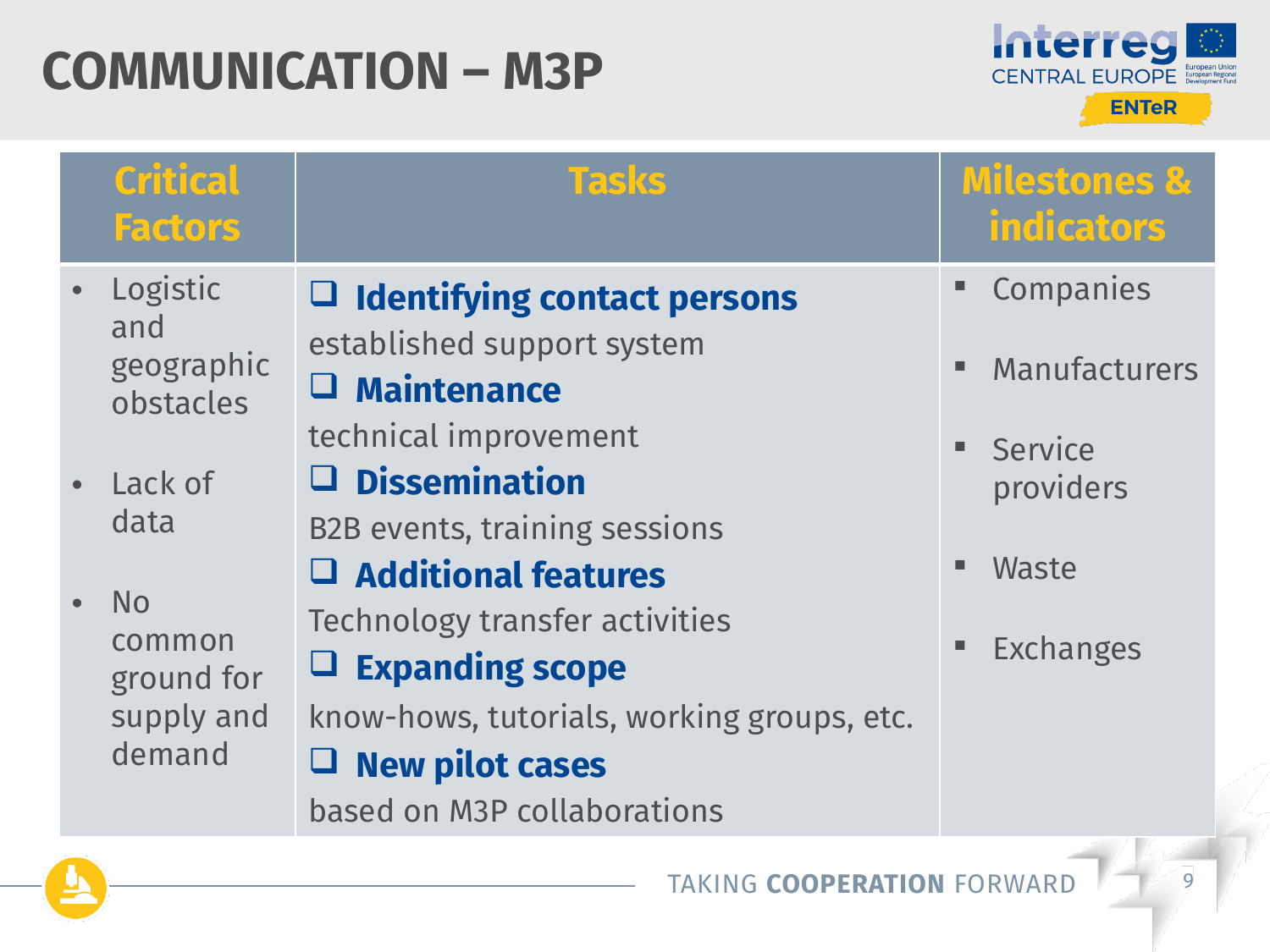

# Communication – M3P
| Critical Factors | Tasks | Milestones & indicators |
| --- | --- | --- |
| Logistic and geographic obstacles Lack of data No common ground for supply and demand | Identifying contact persons established support system Maintenance technical improvement Dissemination B2B events, training sessions Additional features Technology transfer activities Expanding scope know-hows, tutorials, working groups, etc. New pilot cases based on M3P collaborations | Companies Manufacturers Service providers Waste Exchanges |